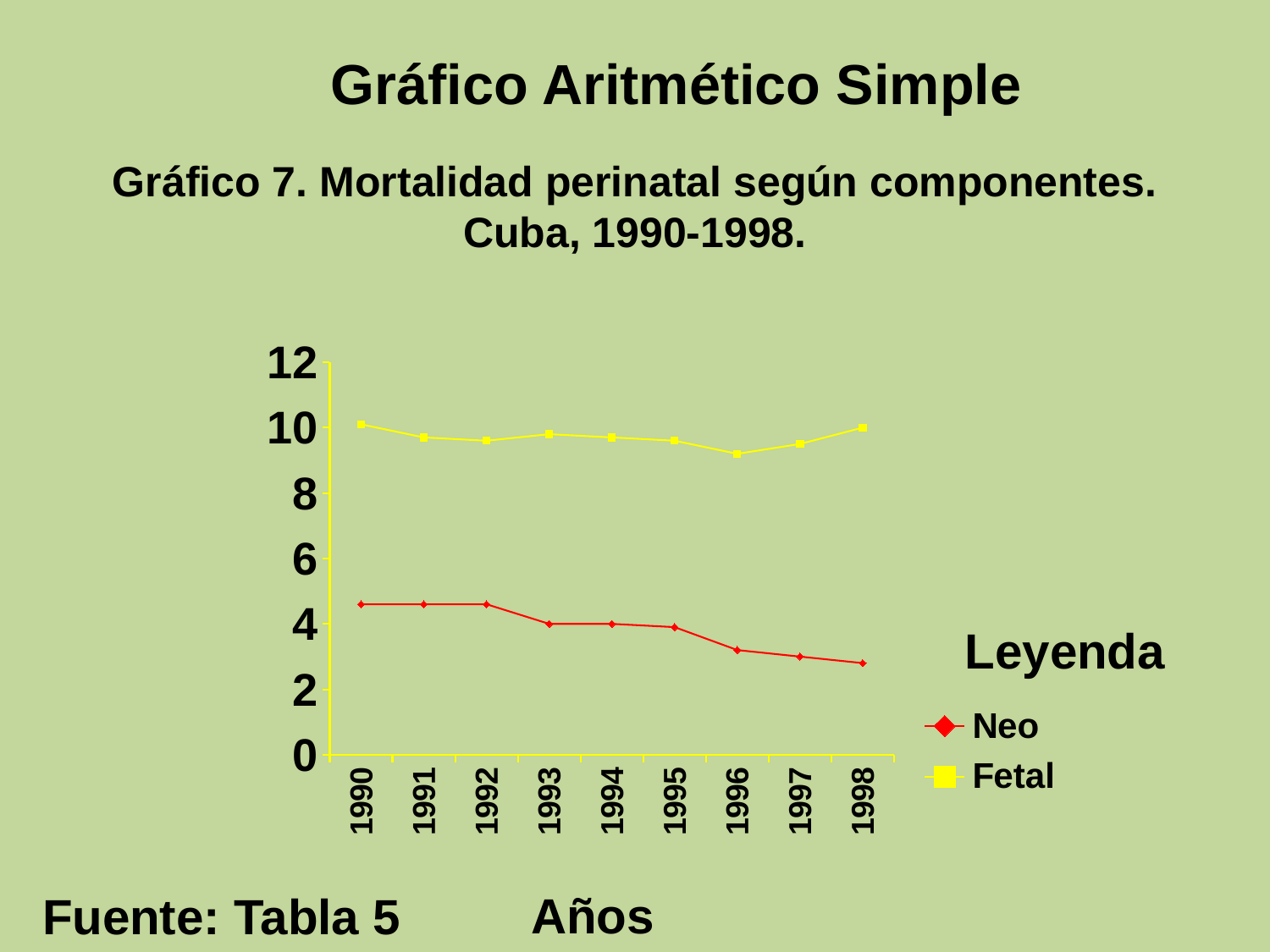

Gráfico Aritmético Simple
Gráfico 7. Mortalidad perinatal según componentes. Cuba, 1990-1998.

### Chart

| Category | Neo | Fetal |
|---|---|---|
| 1990 | 4.6 | 10.1 |
| 1991 | 4.6 | 9.700000000000001 |
| 1992 | 4.6 | 9.6 |
| 1993 | 4.0 | 9.8 |
| 1994 | 4.0 | 9.700000000000001 |
| 1995 | 3.9 | 9.6 |
| 1996 | 3.2 | 9.200000000000001 |
| 1997 | 3.0 | 9.5 |
| 1998 | 2.8 | 10.0 |
Leyenda
Años
Fuente: Tabla 5